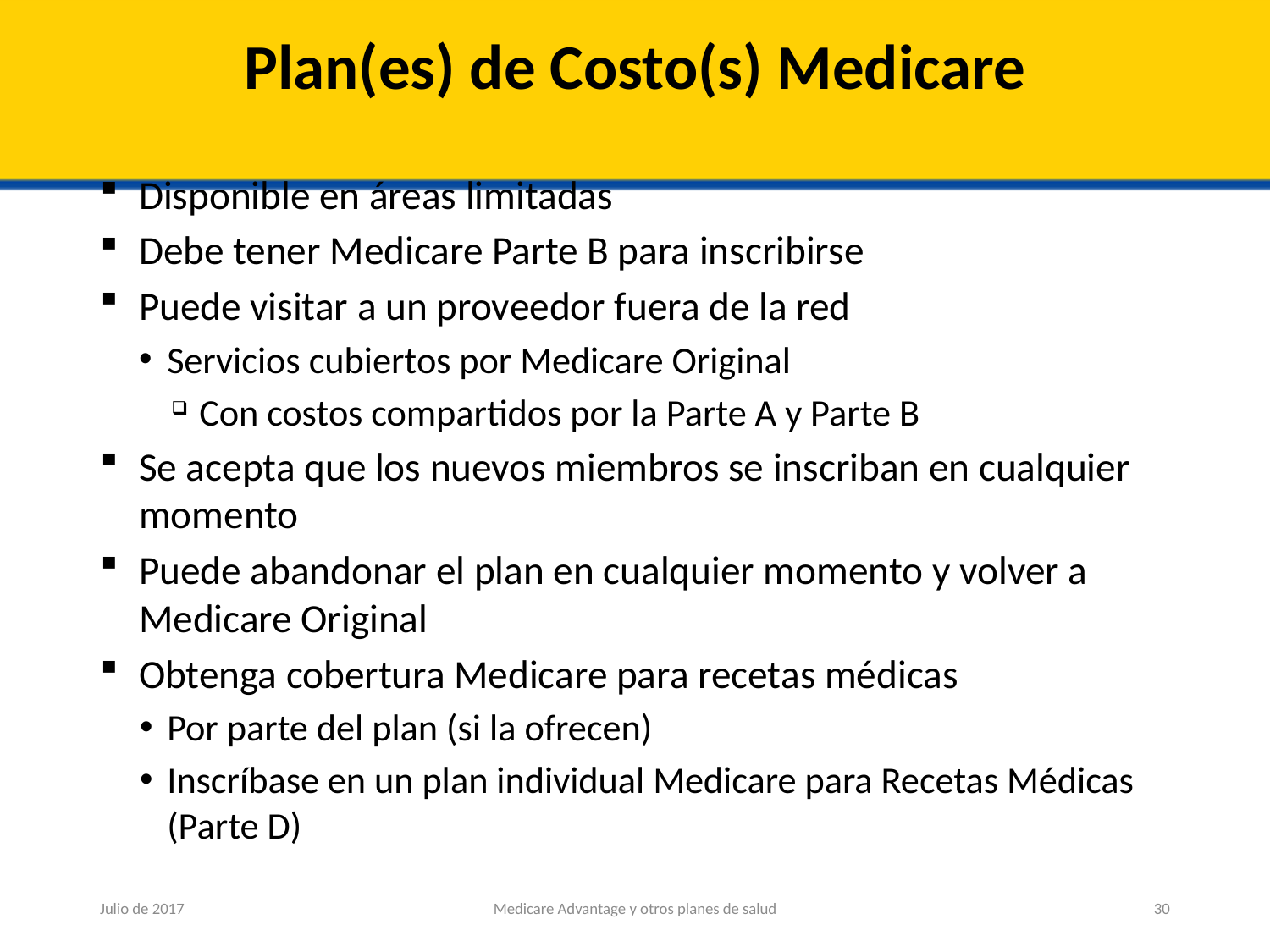

# Plan(es) de Costo(s) Medicare
Disponible en áreas limitadas
Debe tener Medicare Parte B para inscribirse
Puede visitar a un proveedor fuera de la red
Servicios cubiertos por Medicare Original
Con costos compartidos por la Parte A y Parte B
Se acepta que los nuevos miembros se inscriban en cualquier momento
Puede abandonar el plan en cualquier momento y volver a Medicare Original
Obtenga cobertura Medicare para recetas médicas
Por parte del plan (si la ofrecen)
Inscríbase en un plan individual Medicare para Recetas Médicas (Parte D)
Julio de 2017
Medicare Advantage y otros planes de salud
30